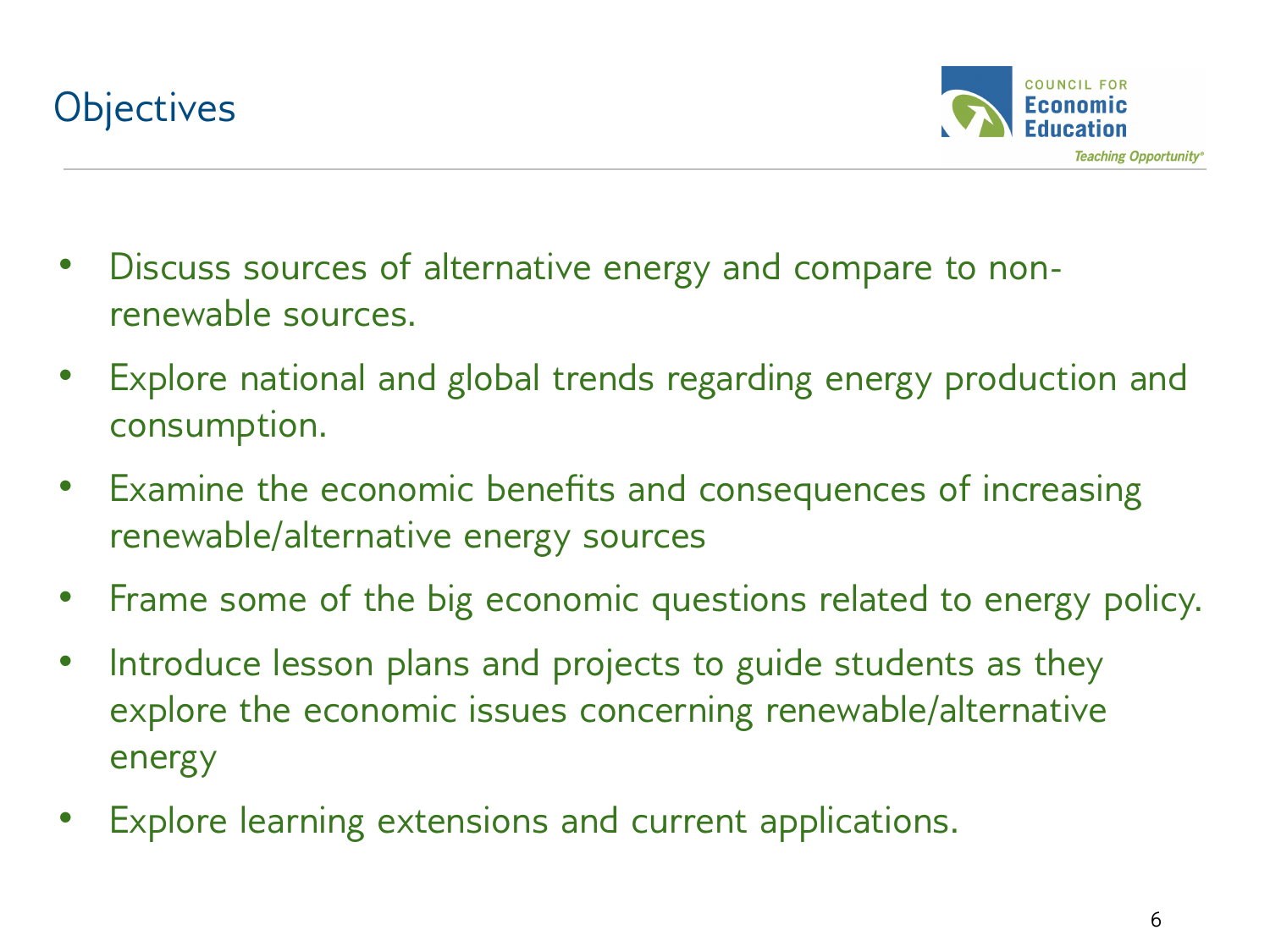

# Objectives
Discuss sources of alternative energy and compare to non-renewable sources.
Explore national and global trends regarding energy production and consumption.
Examine the economic benefits and consequences of increasing renewable/alternative energy sources
Frame some of the big economic questions related to energy policy.
Introduce lesson plans and projects to guide students as they explore the economic issues concerning renewable/alternative energy
Explore learning extensions and current applications.

6